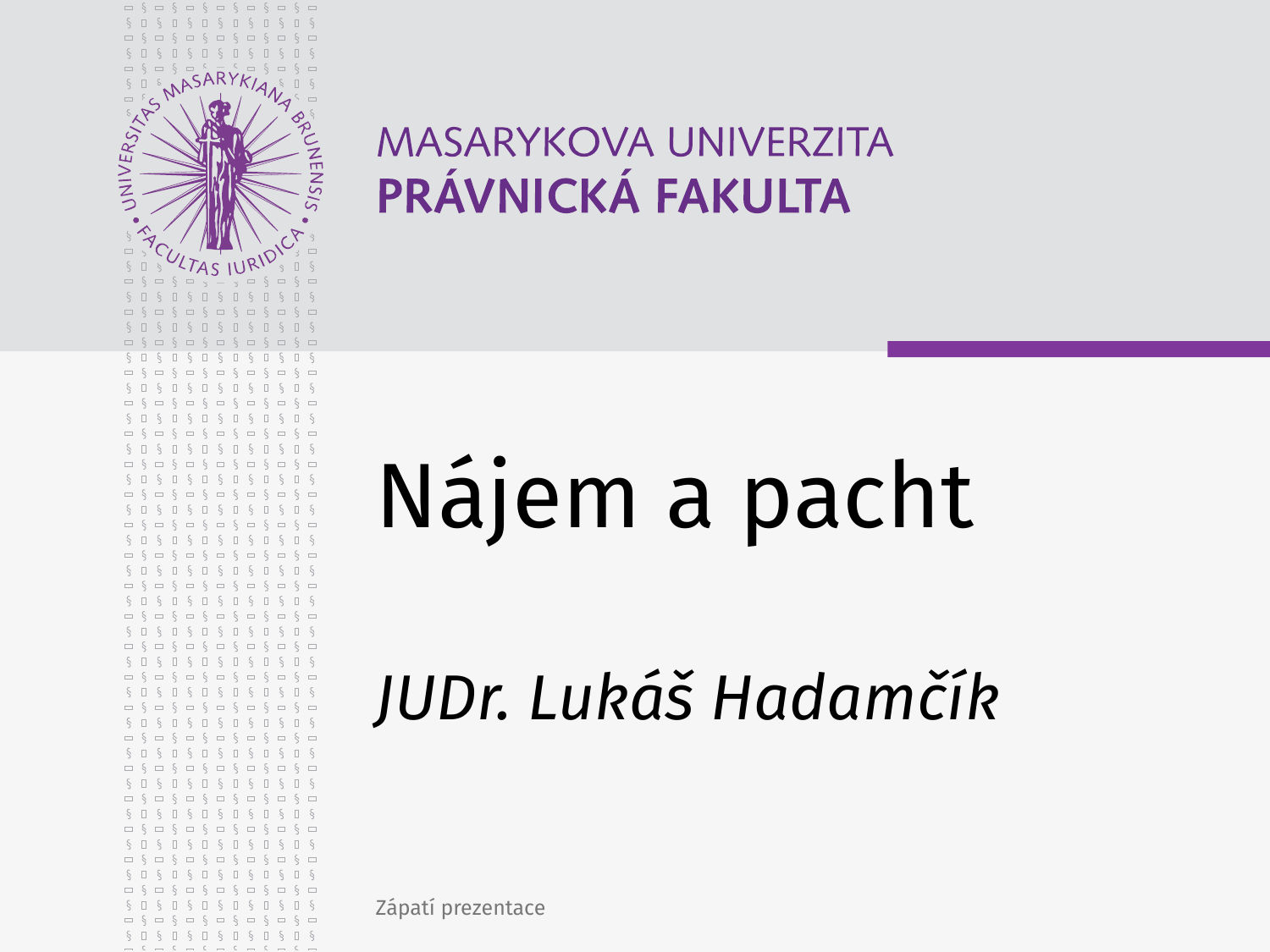

# Nájem a pacht JUDr. Lukáš Hadamčík
Zápatí prezentace